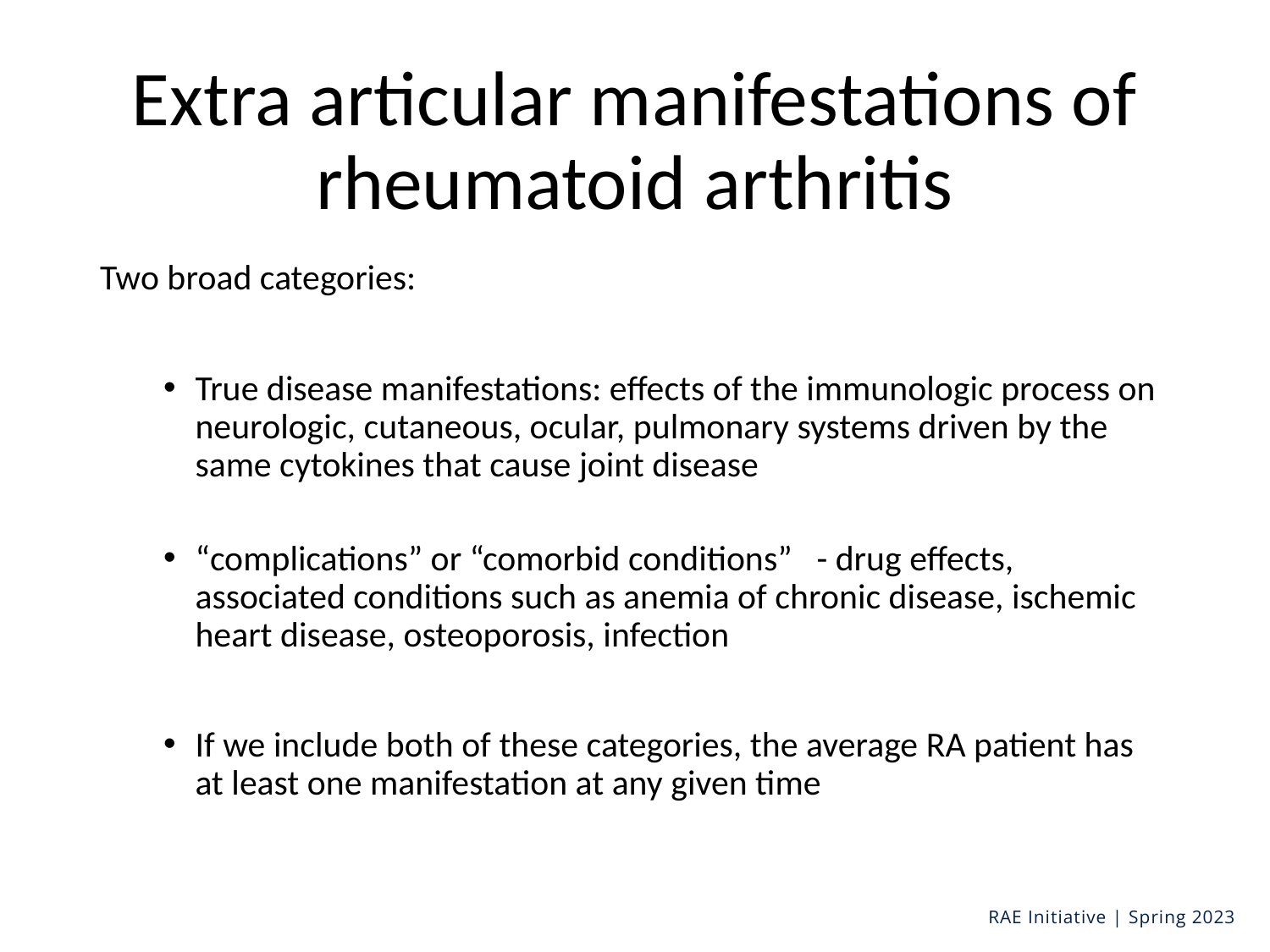

# Extra articular manifestations of rheumatoid arthritis
Two broad categories:

True disease manifestations: effects of the immunologic process on neurologic, cutaneous, ocular, pulmonary systems driven by the same cytokines that cause joint disease

“complications” or “comorbid conditions”   - drug effects, associated conditions such as anemia of chronic disease, ischemic heart disease, osteoporosis, infection

If we include both of these categories, the average RA patient has at least one manifestation at any given time
RAE Initiative | Spring 2023